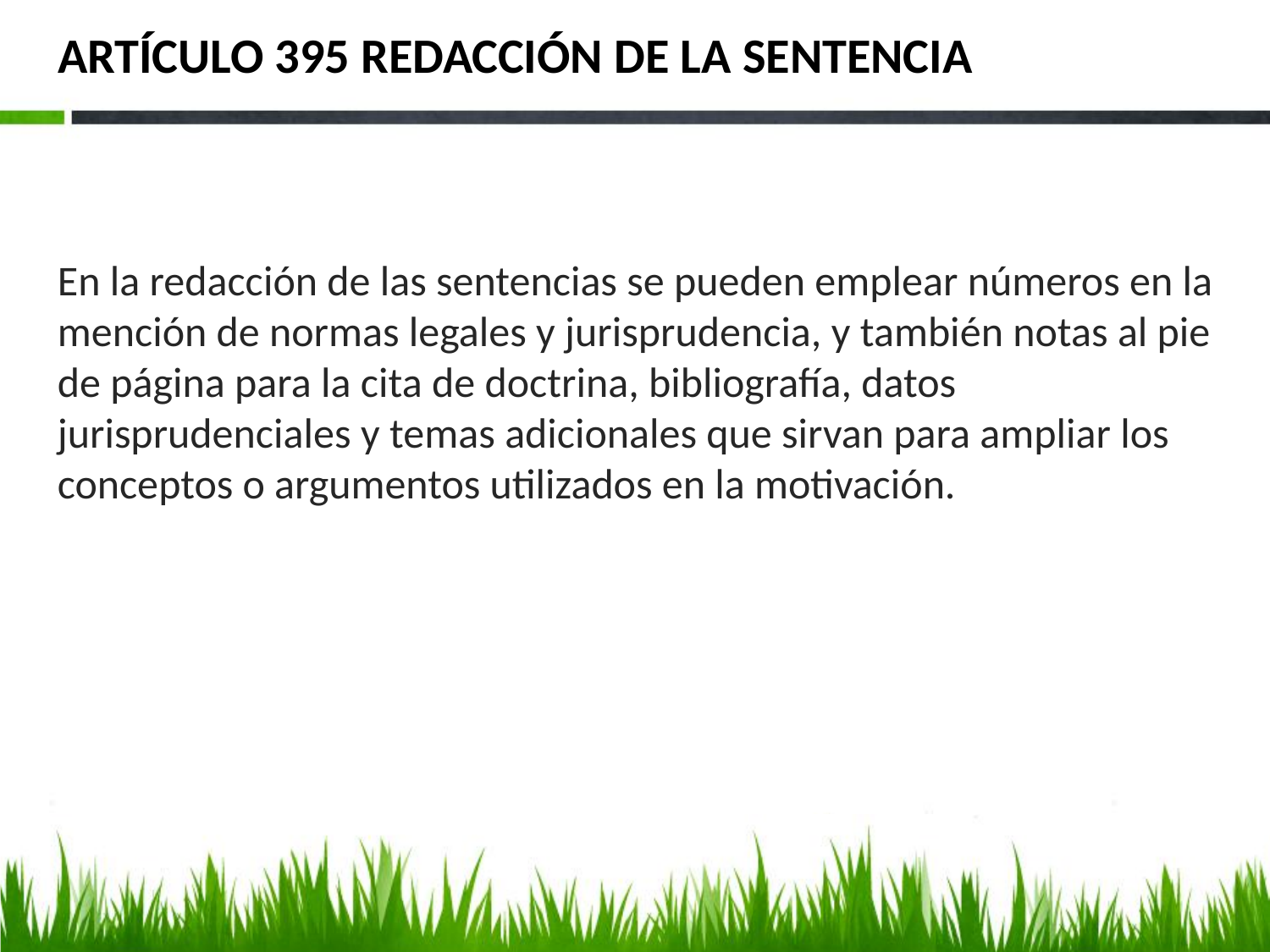

# ARTÍCULO 395 REDACCIÓN DE LA SENTENCIA

En la redacción de las sentencias se pueden emplear números en la mención de normas legales y jurisprudencia, y también notas al pie de página para la cita de doctrina, bibliografía, datos jurisprudenciales y temas adicionales que sirvan para ampliar los conceptos o argumentos utilizados en la motivación.